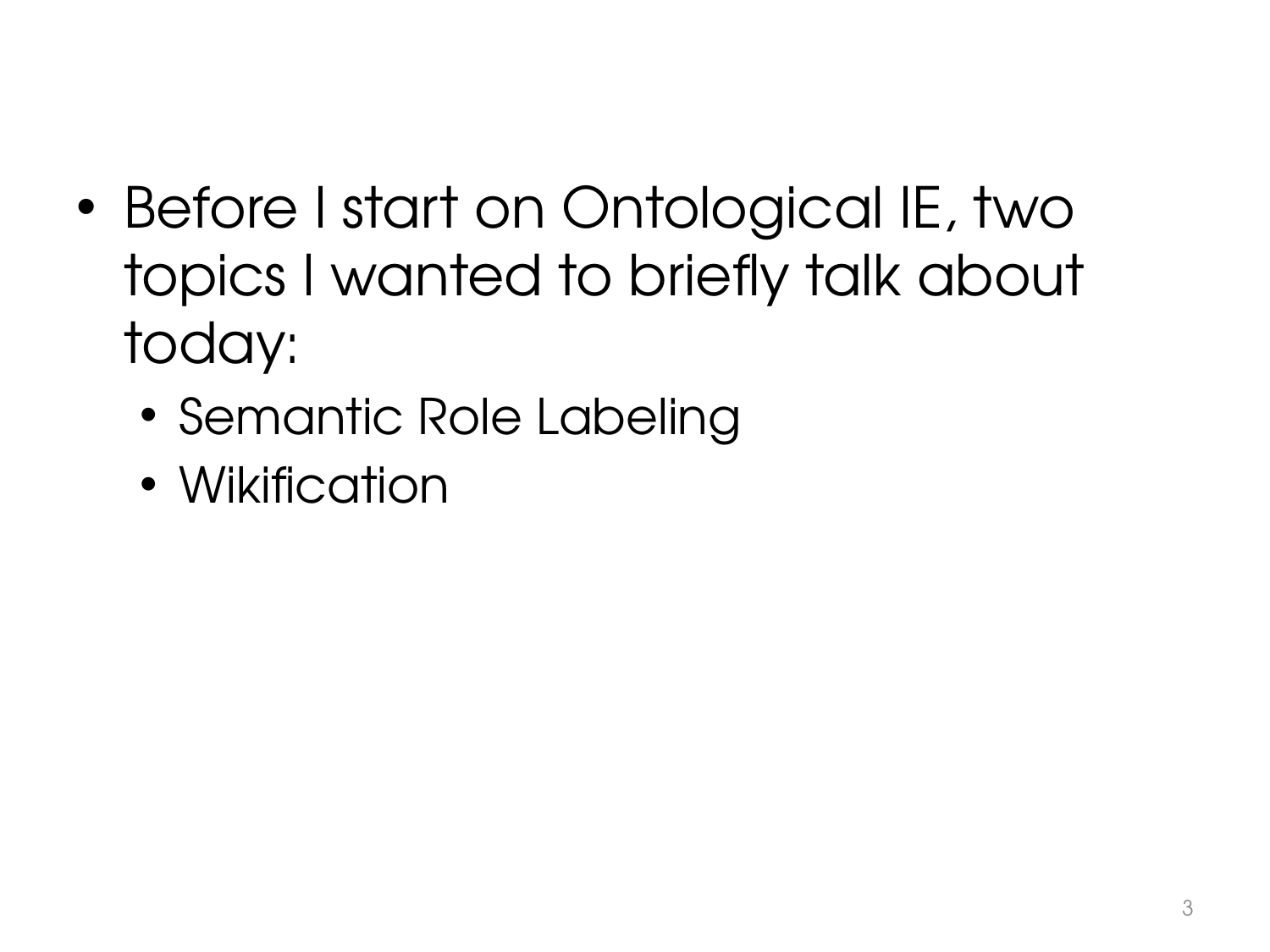

#
Before I start on Ontological IE, two topics I wanted to briefly talk about today:
Semantic Role Labeling
Wikification
3